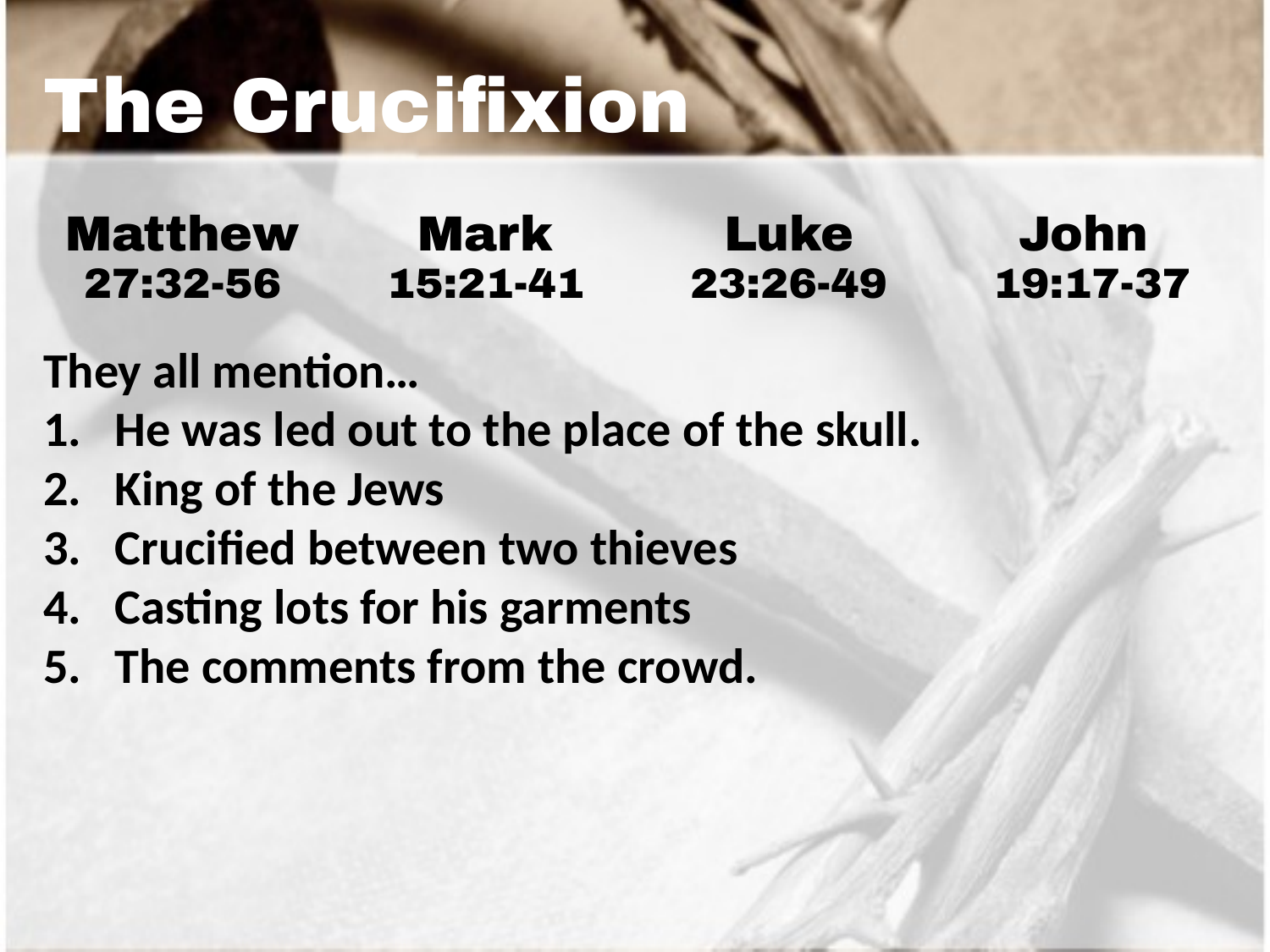

# The Crucifixion
| Matthew 27:32-56 | Mark 15:21-41 | Luke 23:26-49 | John 19:17-37 |
| --- | --- | --- | --- |
They all mention…
He was led out to the place of the skull.
King of the Jews
Crucified between two thieves
Casting lots for his garments
The comments from the crowd.